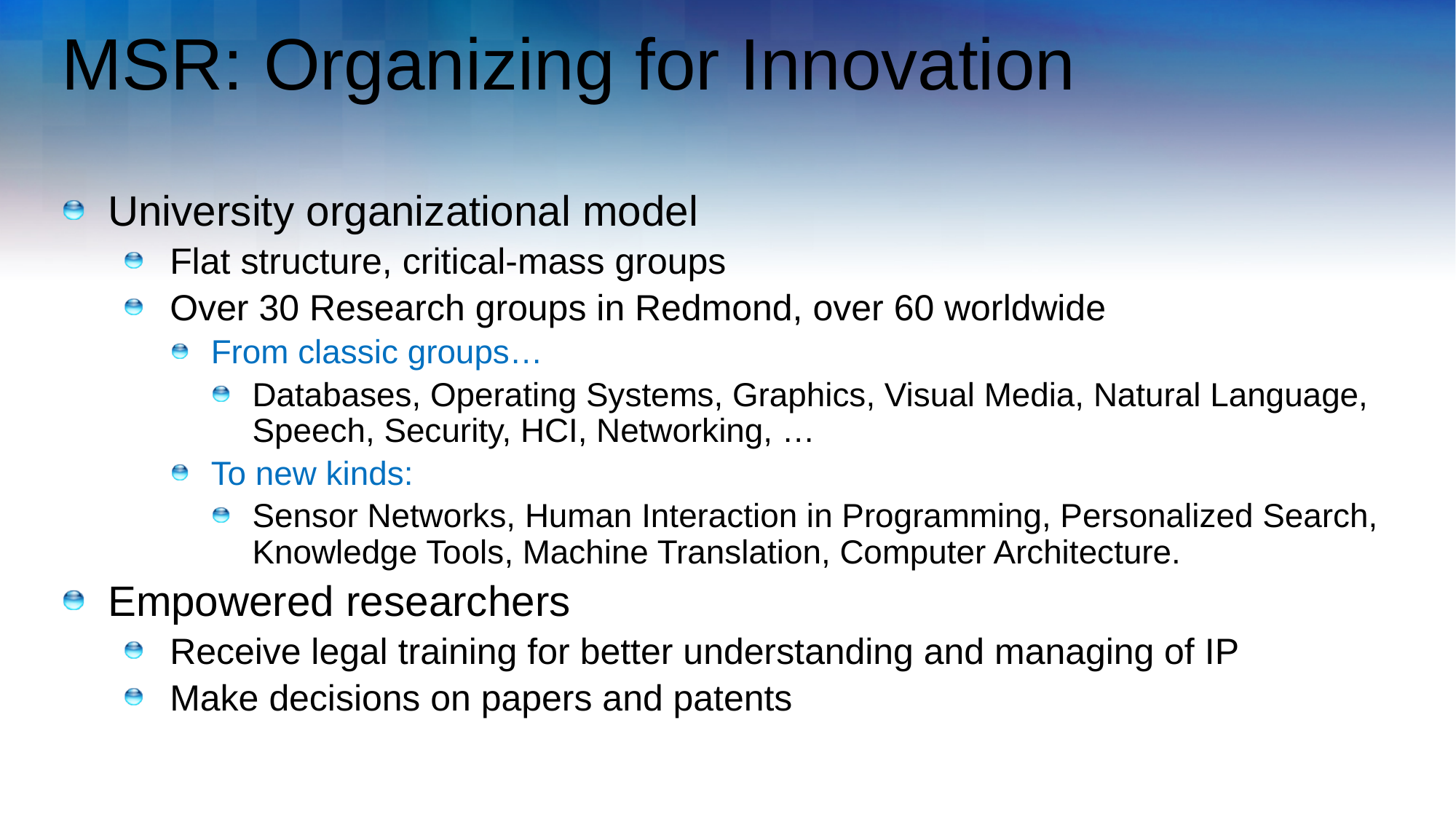

# MSR: Organizing for Innovation
University organizational model
Flat structure, critical-mass groups
Over 30 Research groups in Redmond, over 60 worldwide
From classic groups…
Databases, Operating Systems, Graphics, Visual Media, Natural Language, Speech, Security, HCI, Networking, …
To new kinds:
Sensor Networks, Human Interaction in Programming, Personalized Search, Knowledge Tools, Machine Translation, Computer Architecture.
Empowered researchers
Receive legal training for better understanding and managing of IP
Make decisions on papers and patents